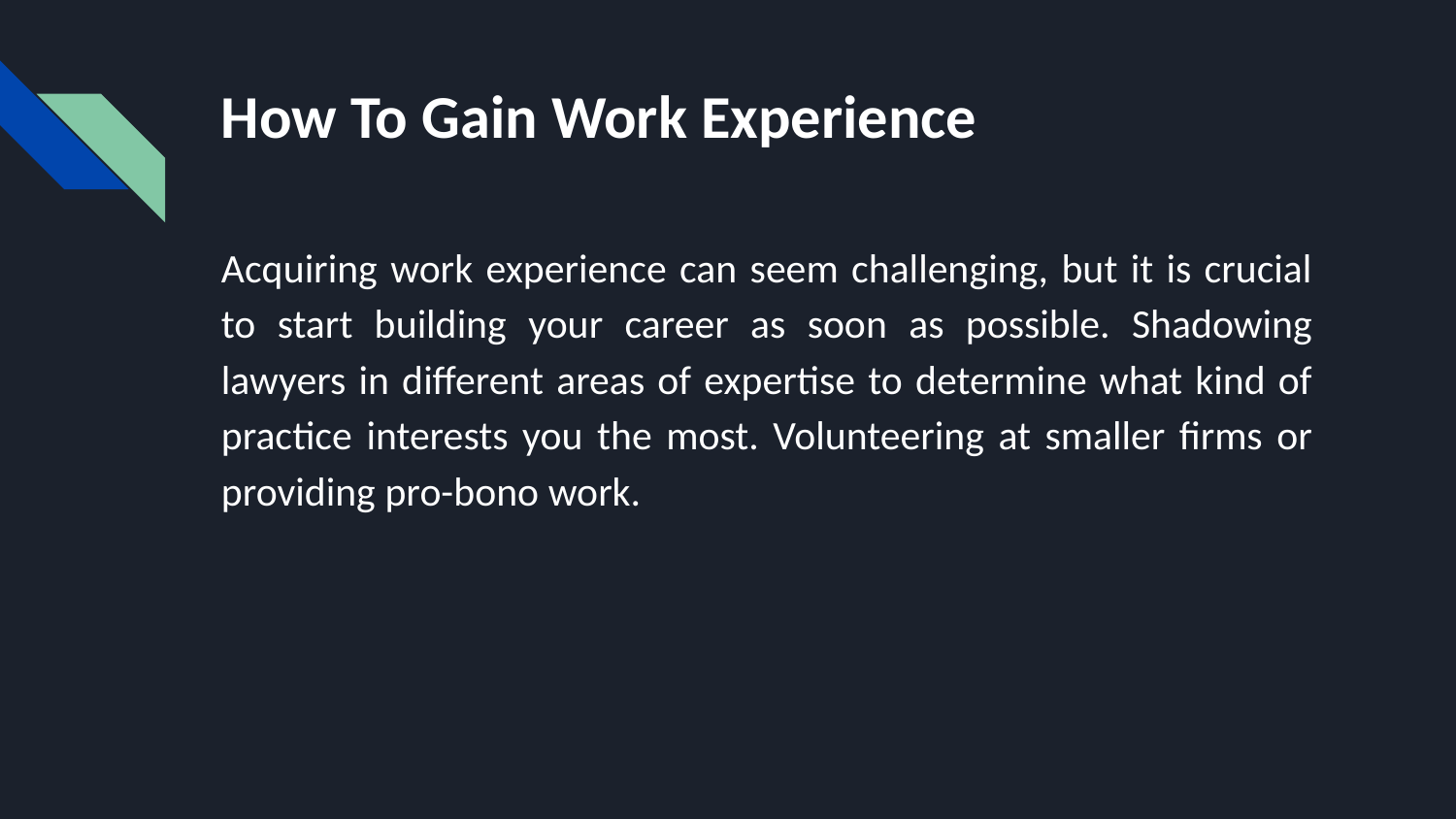

# How To Gain Work Experience
Acquiring work experience can seem challenging, but it is crucial to start building your career as soon as possible. Shadowing lawyers in different areas of expertise to determine what kind of practice interests you the most. Volunteering at smaller firms or providing pro-bono work.